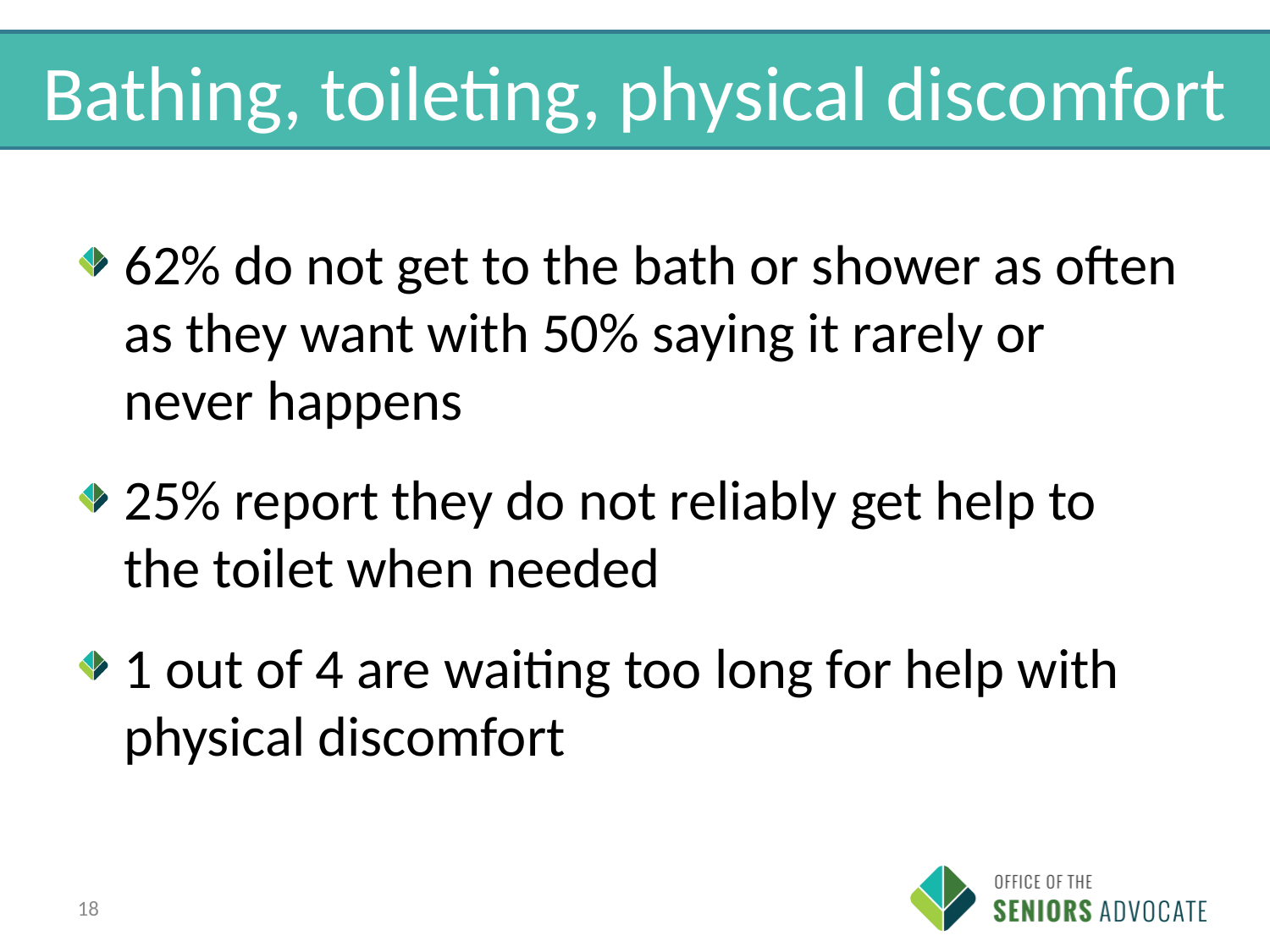

# Bathing, toileting, physical discomfort
62% do not get to the bath or shower as often as they want with 50% saying it rarely or never happens
25% report they do not reliably get help to the toilet when needed
1 out of 4 are waiting too long for help with physical discomfort

18